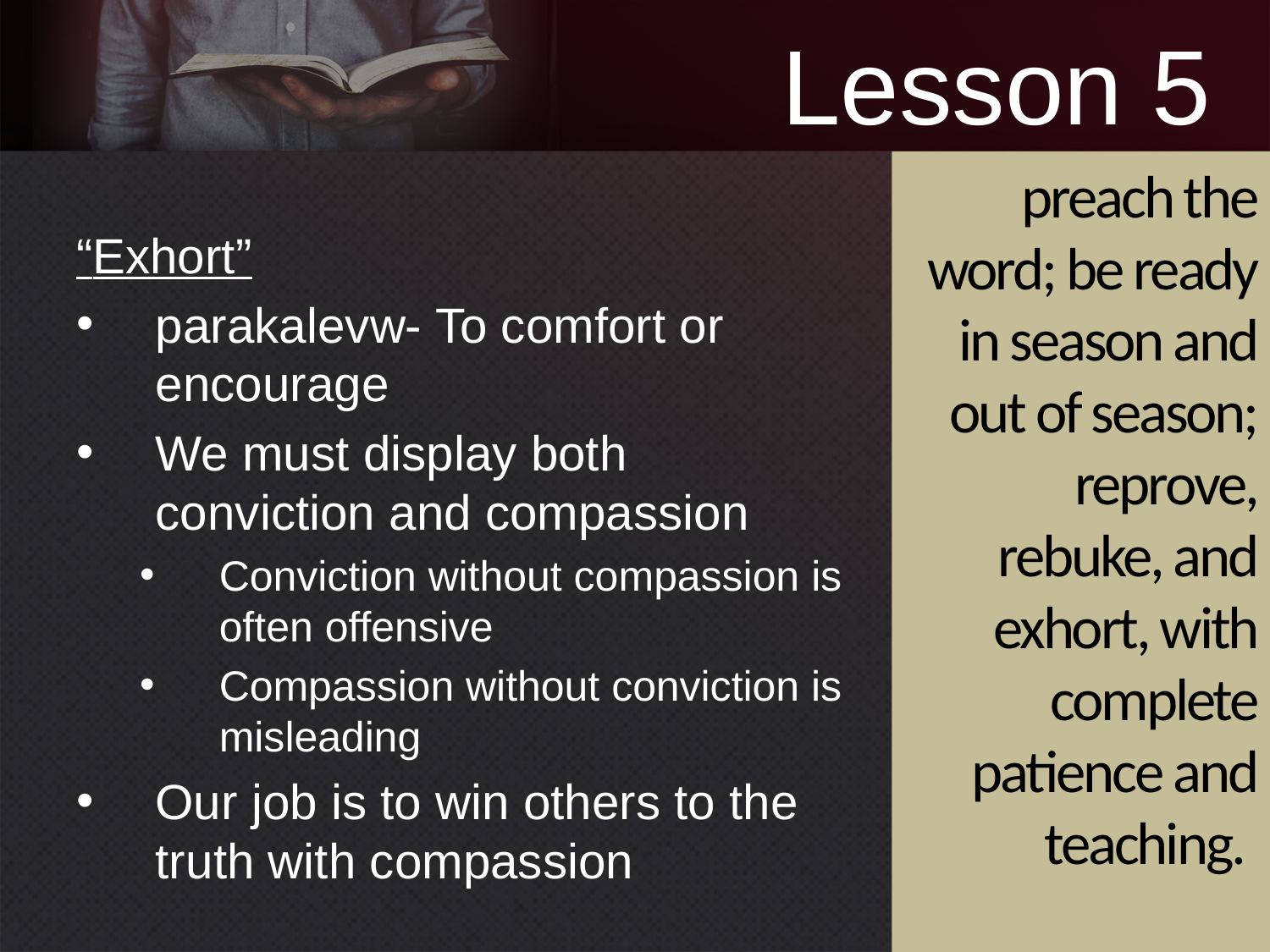

# Lesson 5
preach the word; be ready in season and out of season; reprove, rebuke, and exhort, with complete patience and teaching.
“Exhort”
parakalevw- To comfort or encourage
We must display both conviction and compassion
Conviction without compassion is often offensive
Compassion without conviction is misleading
Our job is to win others to the truth with compassion